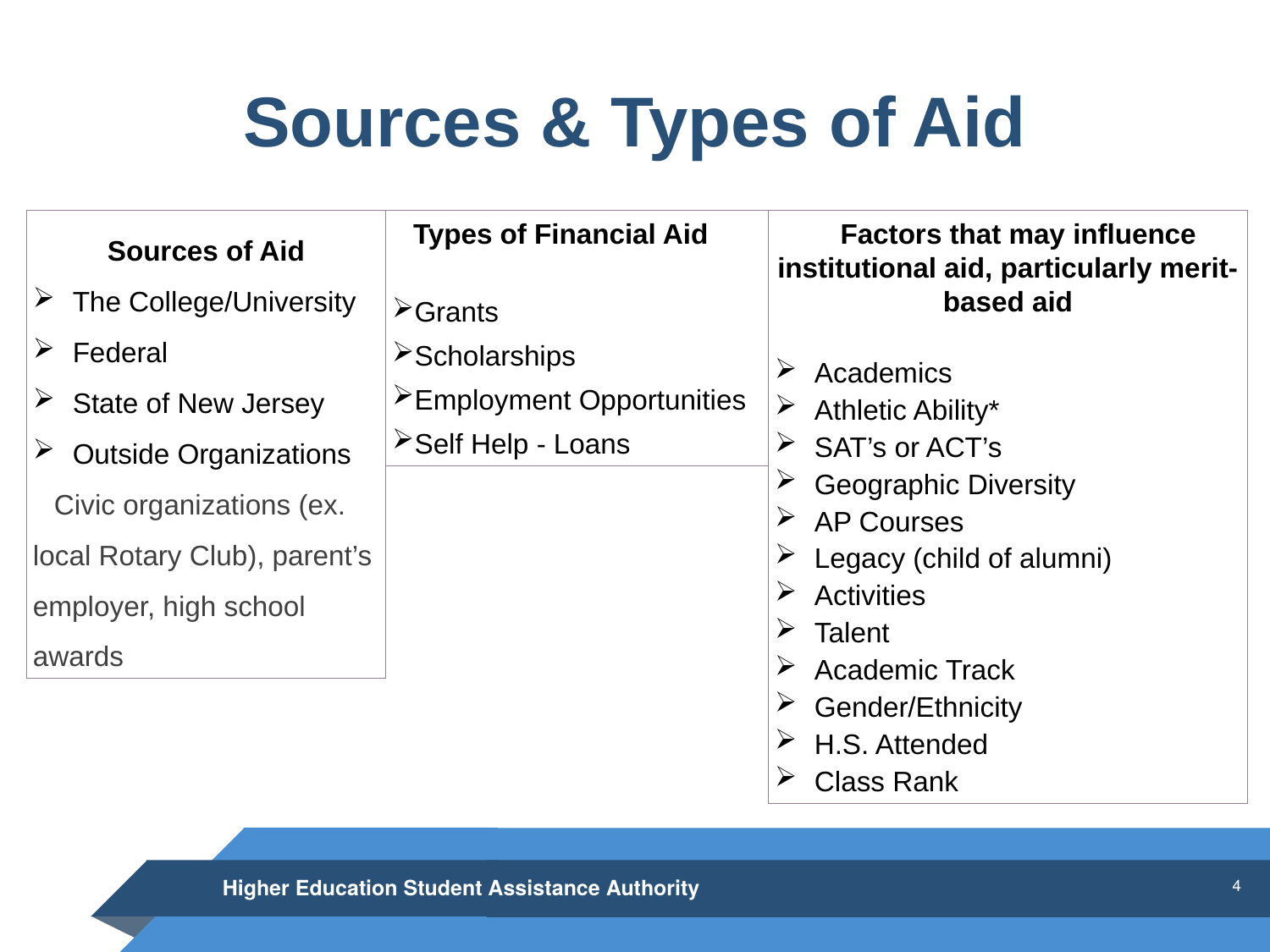

# Sources & Types of Aid
Sources of Aid
The College/University
Federal
State of New Jersey
Outside Organizations
Civic organizations (ex. local Rotary Club), parent’s employer, high school awards
Types of Financial Aid

Grants
Scholarships
Employment Opportunities
Self Help - Loans
Factors that may influence institutional aid, particularly merit-based aid
Academics
Athletic Ability*
SAT’s or ACT’s
Geographic Diversity
AP Courses
Legacy (child of alumni)
Activities
Talent
Academic Track
Gender/Ethnicity
H.S. Attended
Class Rank
Higher Education Student Assistance Authority
4